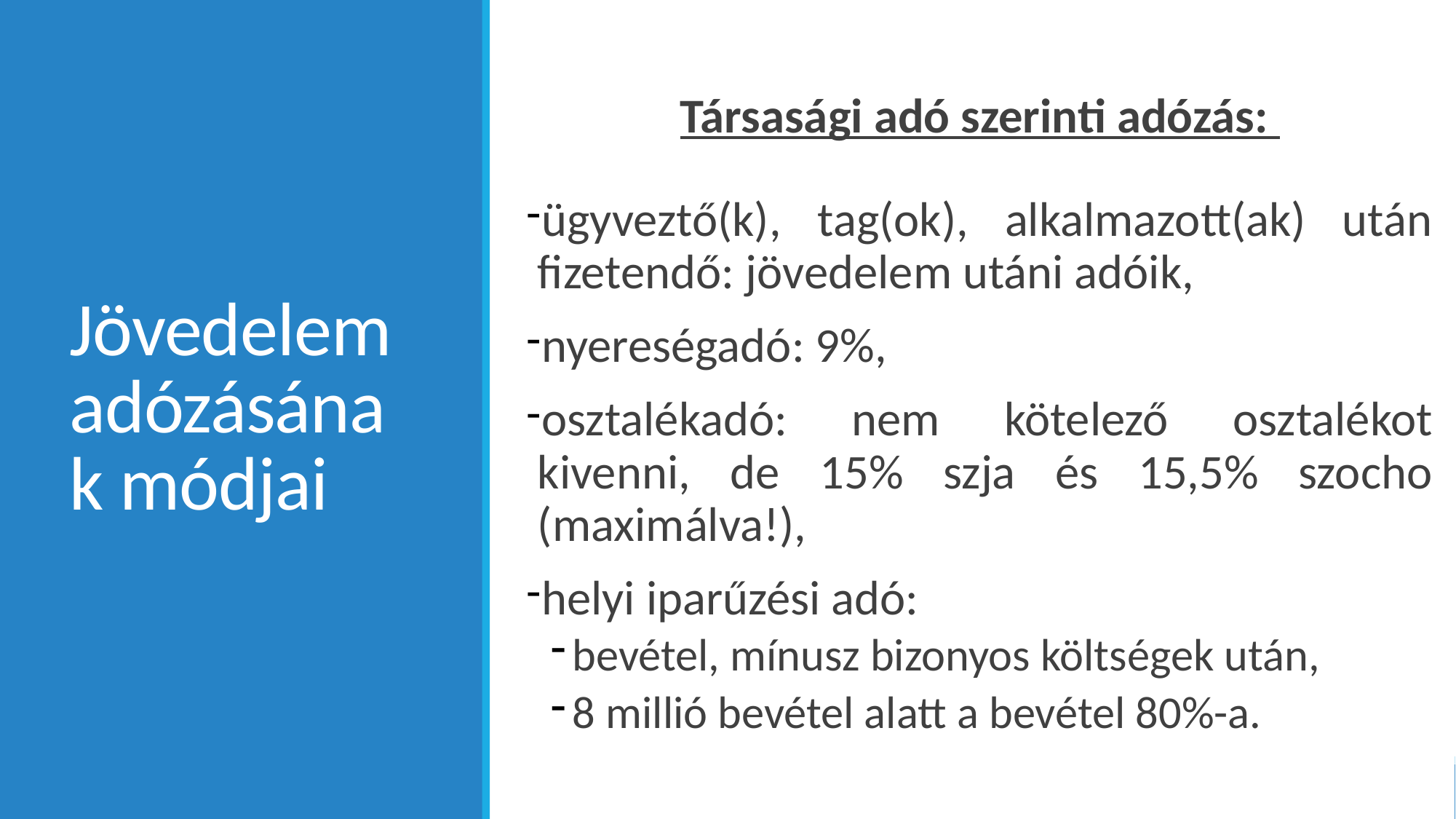

Társasági adó szerinti adózás:

ügyveztő(k), tag(ok), alkalmazott(ak) után fizetendő: jövedelem utáni adóik,
nyereségadó: 9%,
osztalékadó: nem kötelező osztalékot kivenni, de 15% szja és 15,5% szocho (maximálva!),
helyi iparűzési adó:
bevétel, mínusz bizonyos költségek után,
8 millió bevétel alatt a bevétel 80%-a.
# Jövedelem adózásának módjai